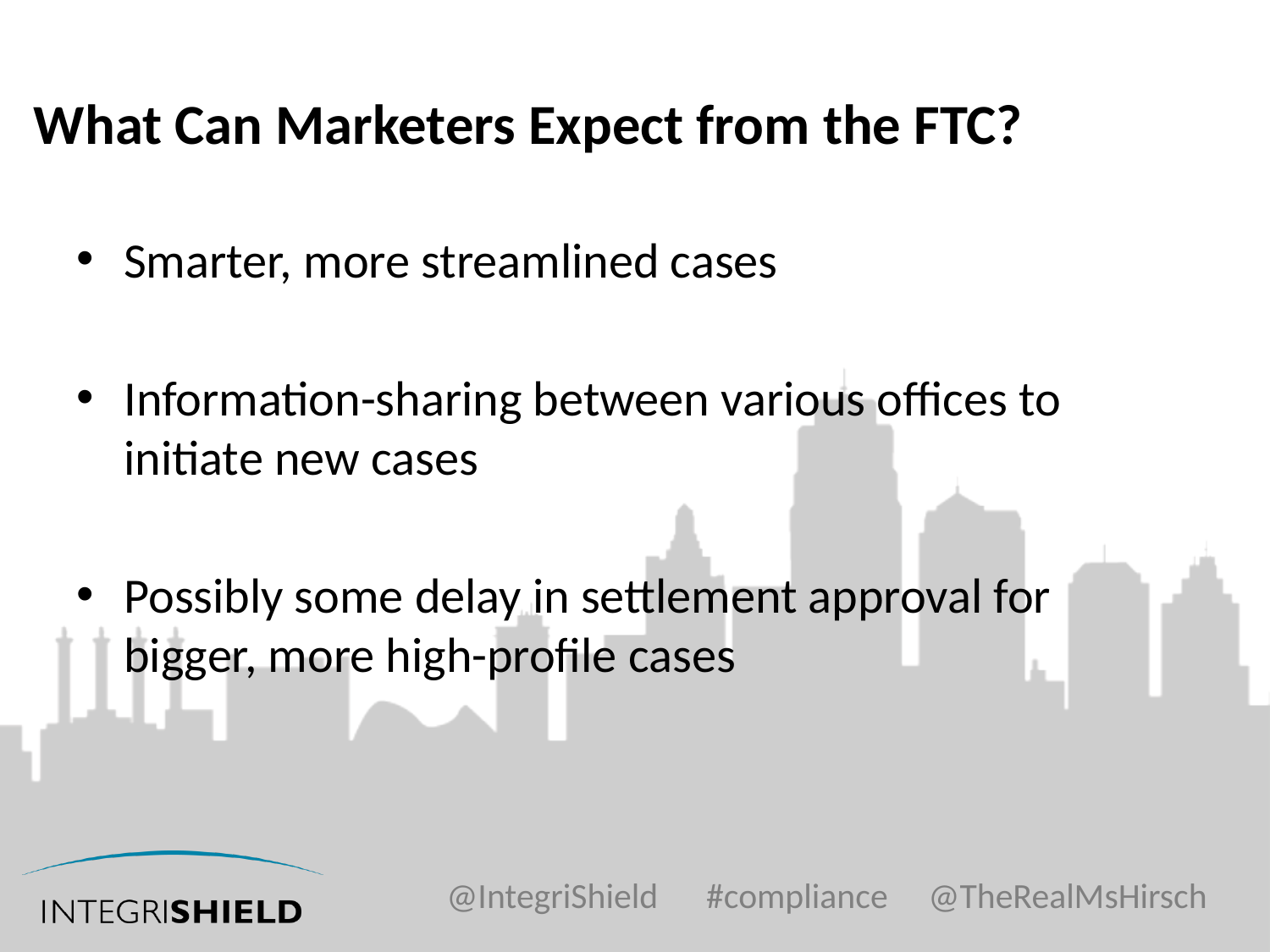

# What Can Marketers Expect from the FTC?
Smarter, more streamlined cases

Information-sharing between various offices to initiate new cases

Possibly some delay in settlement approval for bigger, more high-profile cases